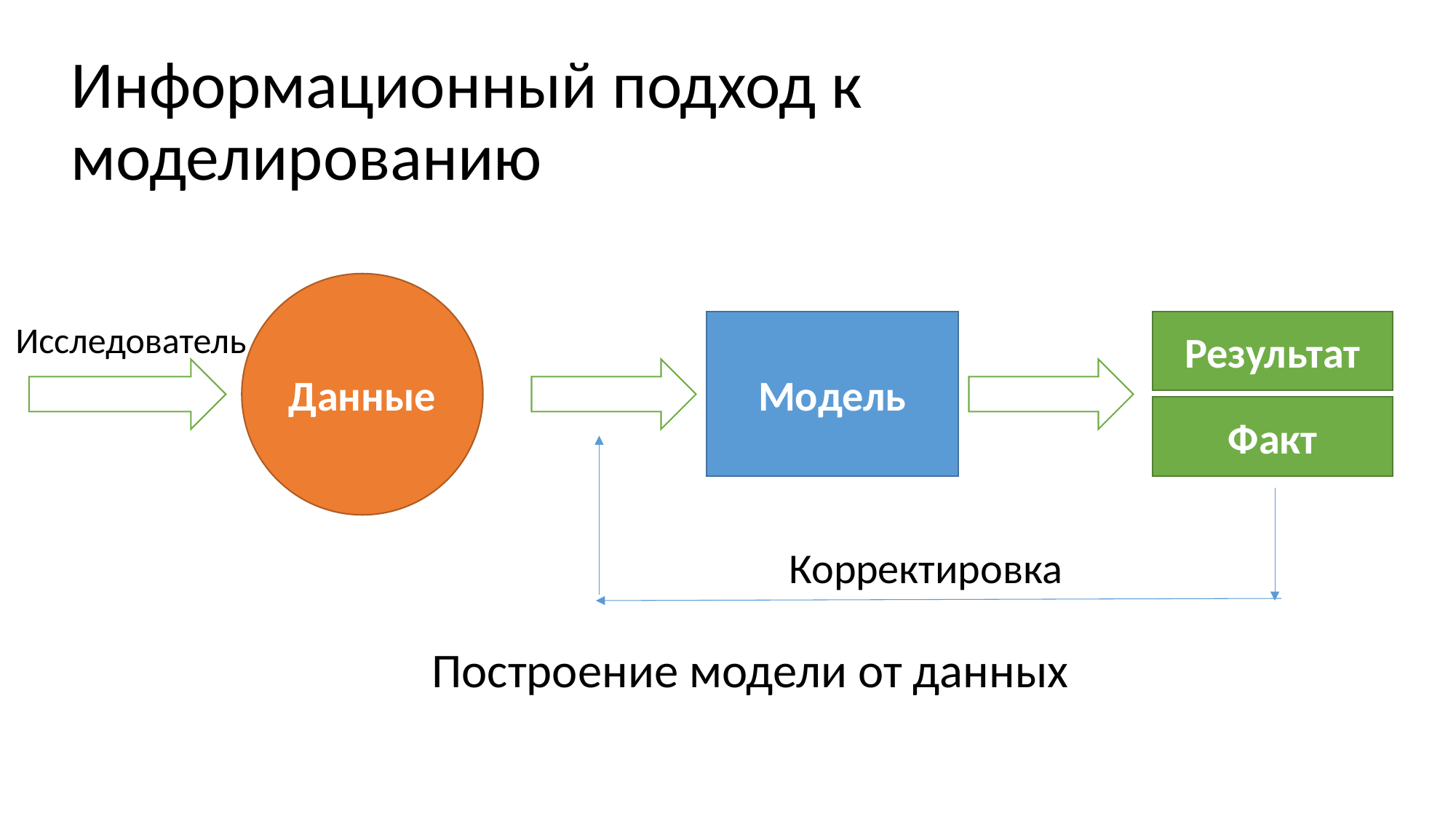

# Информационный подход к моделированию
Данные
Модель
Результат
Исследователь

Факт
Корректировка
Построение модели от данных